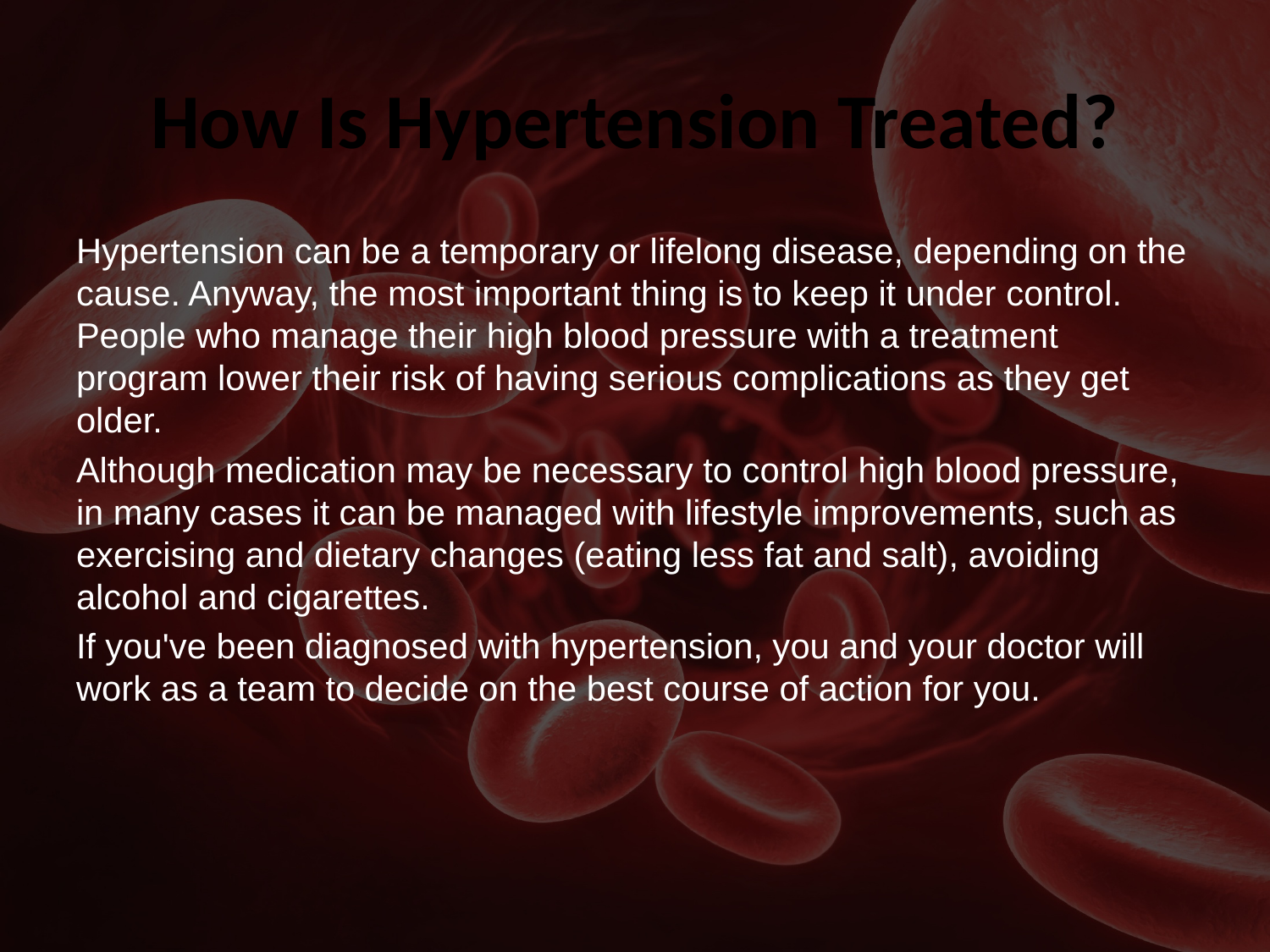

# How Is Hypertension Treated?
Hypertension can be a temporary or lifelong disease, depending on the cause. Anyway, the most important thing is to keep it under control. People who manage their high blood pressure with a treatment program lower their risk of having serious complications as they get older.
Although medication may be necessary to control high blood pressure, in many cases it can be managed with lifestyle improvements, such as exercising and dietary changes (eating less fat and salt), avoiding alcohol and cigarettes.
If you've been diagnosed with hypertension, you and your doctor will work as a team to decide on the best course of action for you.